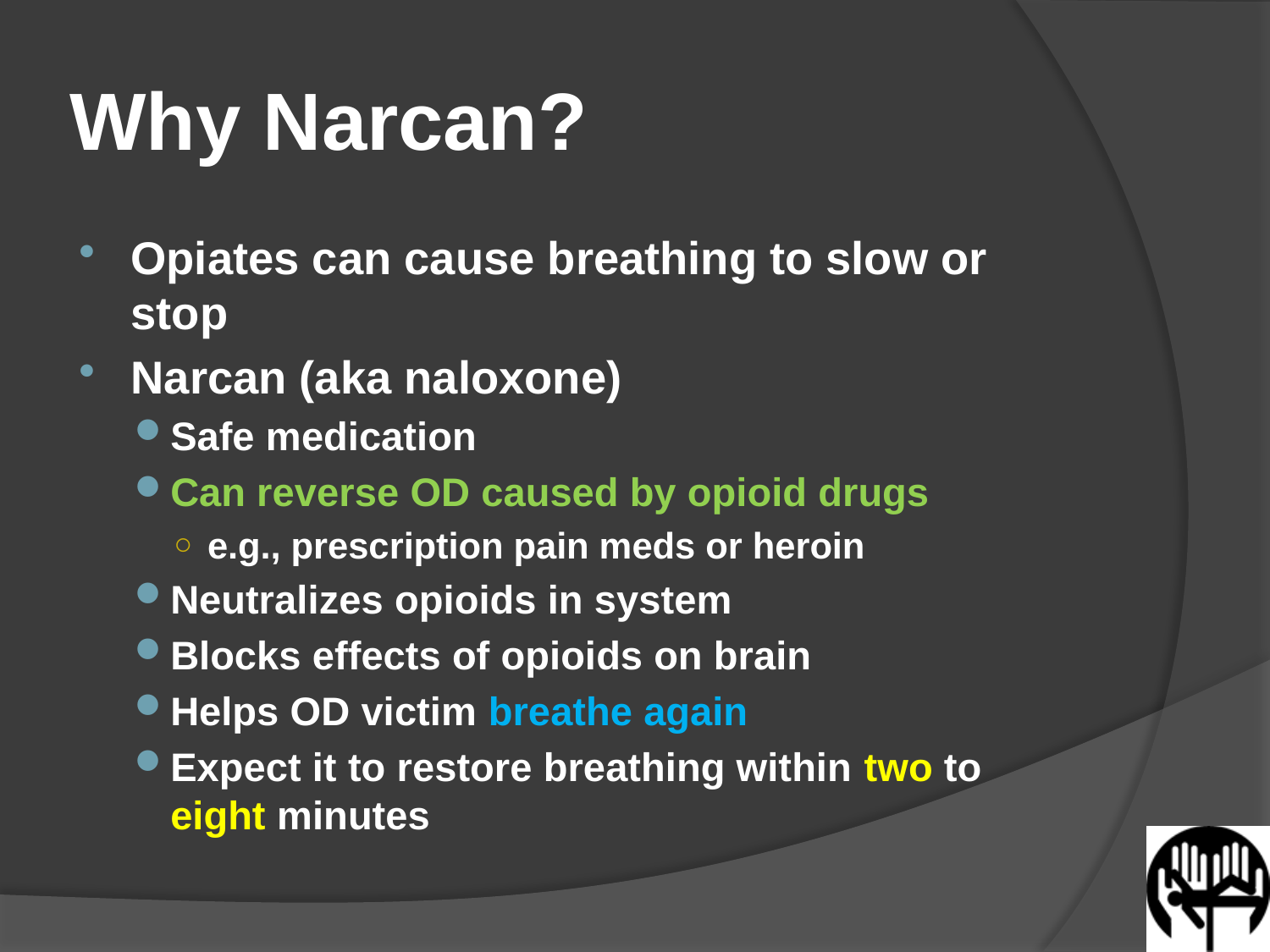

# Why Narcan?
Opiates can cause breathing to slow or stop
Narcan (aka naloxone)
Safe medication
Can reverse OD caused by opioid drugs
e.g., prescription pain meds or heroin
Neutralizes opioids in system
Blocks effects of opioids on brain
Helps OD victim breathe again
Expect it to restore breathing within two to eight minutes